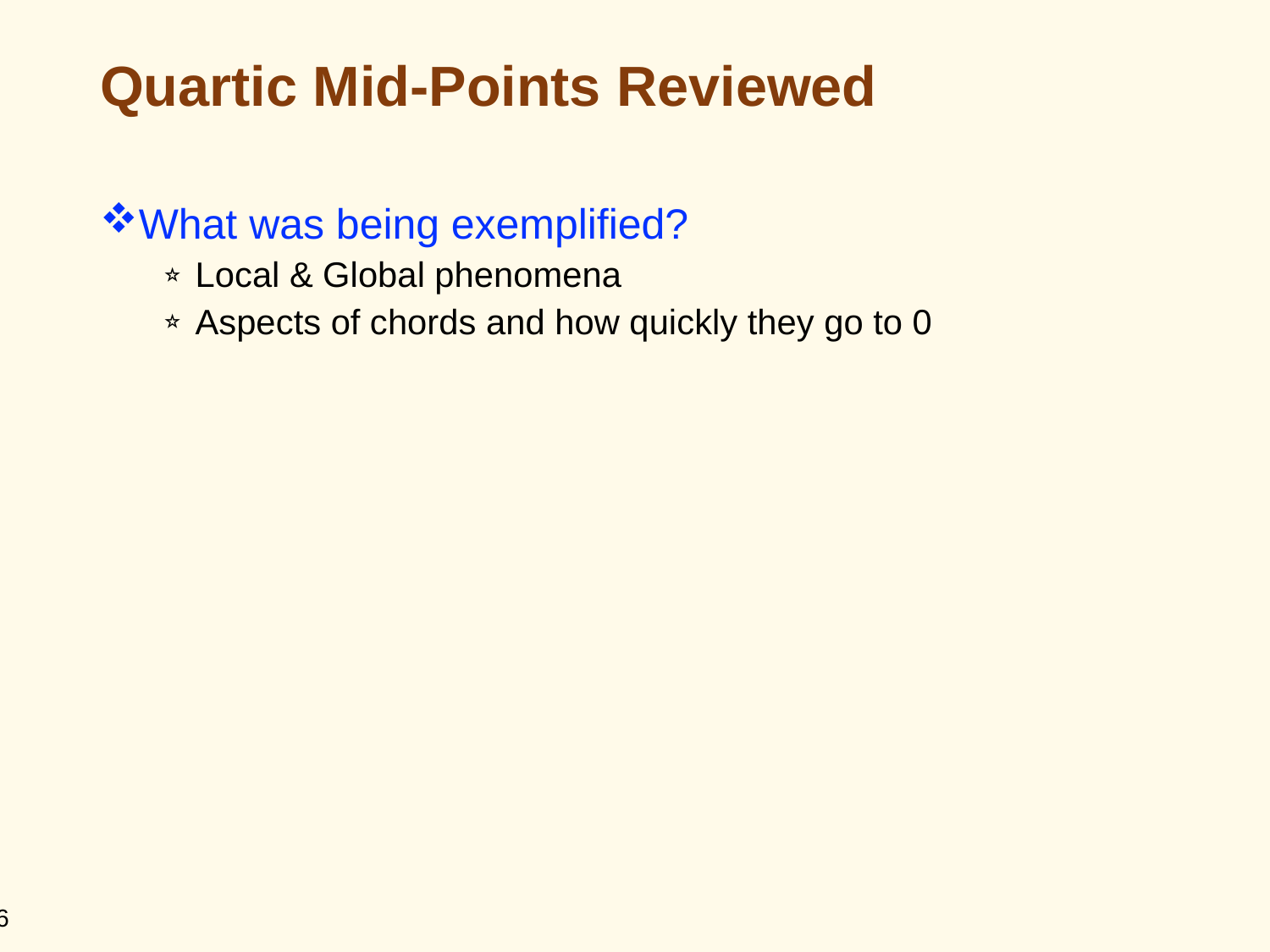

# Quartic Mid-Points Reviewed
What was being exemplified?
Local & Global phenomena
Aspects of chords and how quickly they go to 0